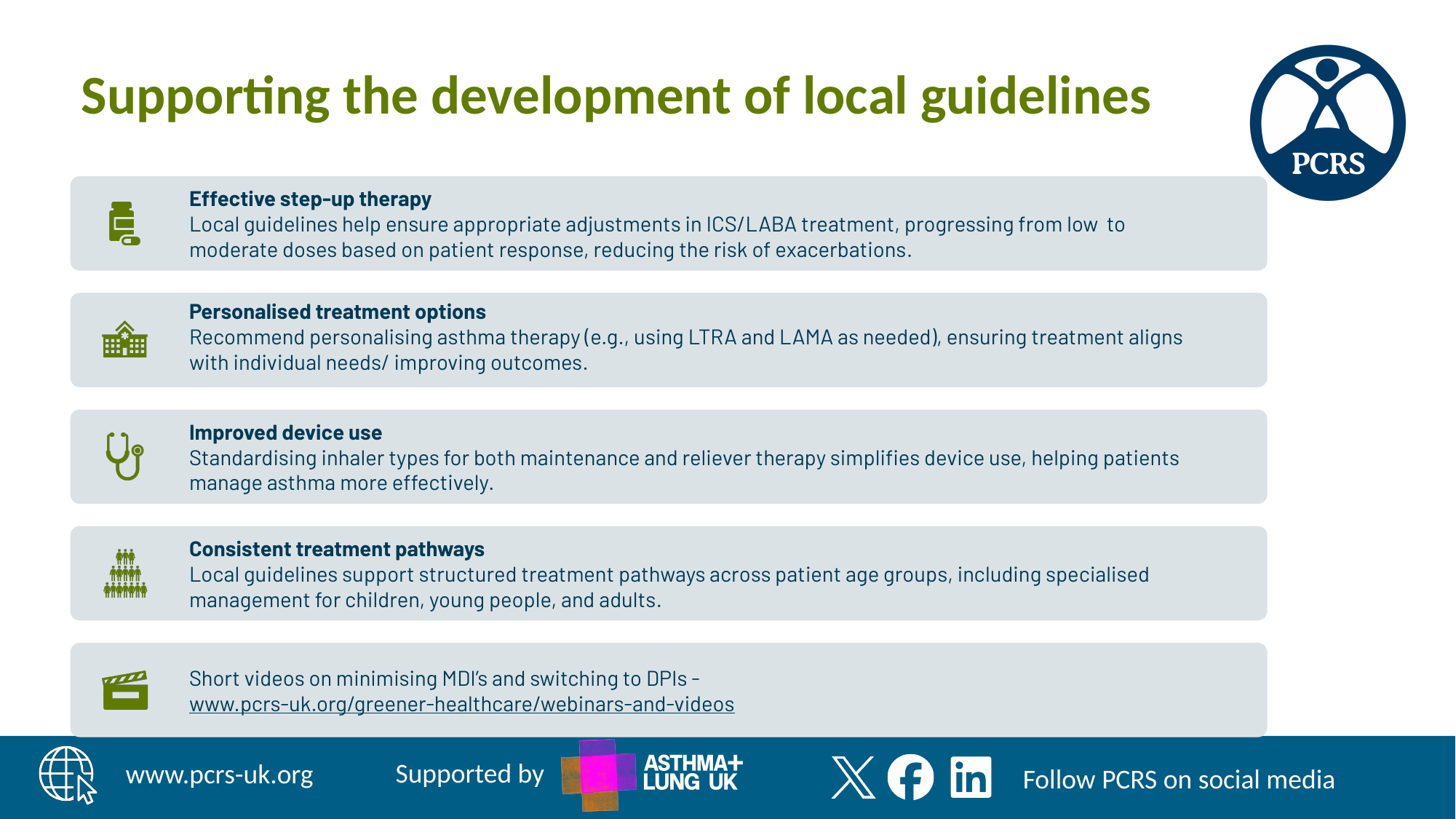

# Supporting the development of local guidelines
Effective step-up therapy
Local guidelines help ensure appropriate adjustments in ICS/LABA treatment, progressing from low  to moderate doses based on patient response, reducing the risk of exacerbations​.
Personalised treatment options
Recommend personalising asthma therapy (e.g., using LTRA and LAMA as needed), ensuring treatment aligns with individual needs/ improving outcomes​.

Improved device use
Standardising inhaler types for both maintenance and reliever therapy simplifies device use, helping patients manage asthma more effectively​.
Consistent treatment pathways
Local guidelines support structured treatment pathways across patient age groups, including specialised management for children, young people, and adults​.
Short videos on minimising MDI’s and switching to DPIs - www.pcrs-uk.org/greener-healthcare/webinars-and-videos